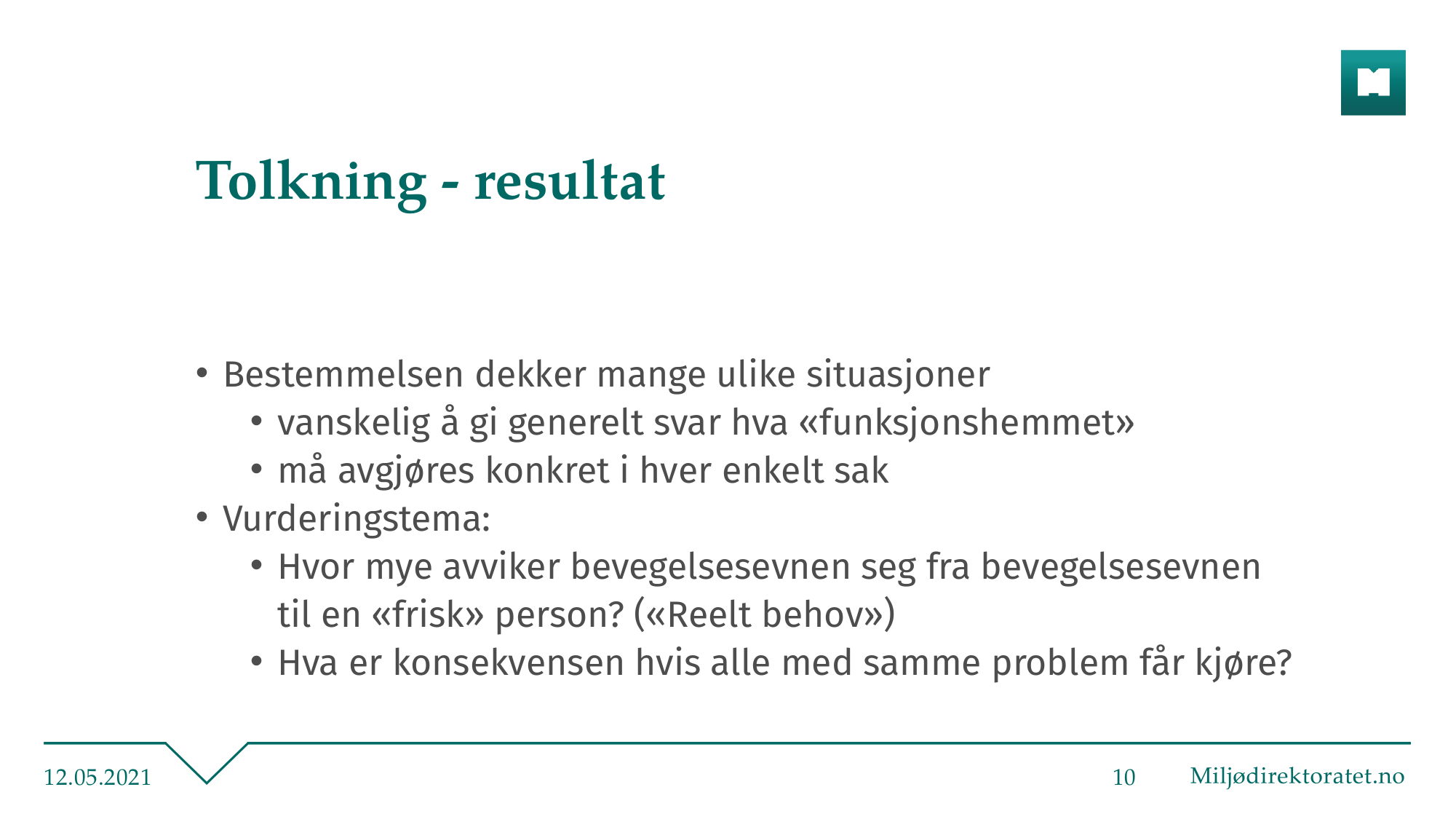

# Tolkning - resultat
Bestemmelsen dekker mange ulike situasjoner
vanskelig å gi generelt svar hva «funksjonshemmet»
må avgjøres konkret i hver enkelt sak
Vurderingstema:
Hvor mye avviker bevegelsesevnen seg fra bevegelsesevnen til en «frisk» person? («Reelt behov»)
Hva er konsekvensen hvis alle med samme problem får kjøre?

12.05.2021

10